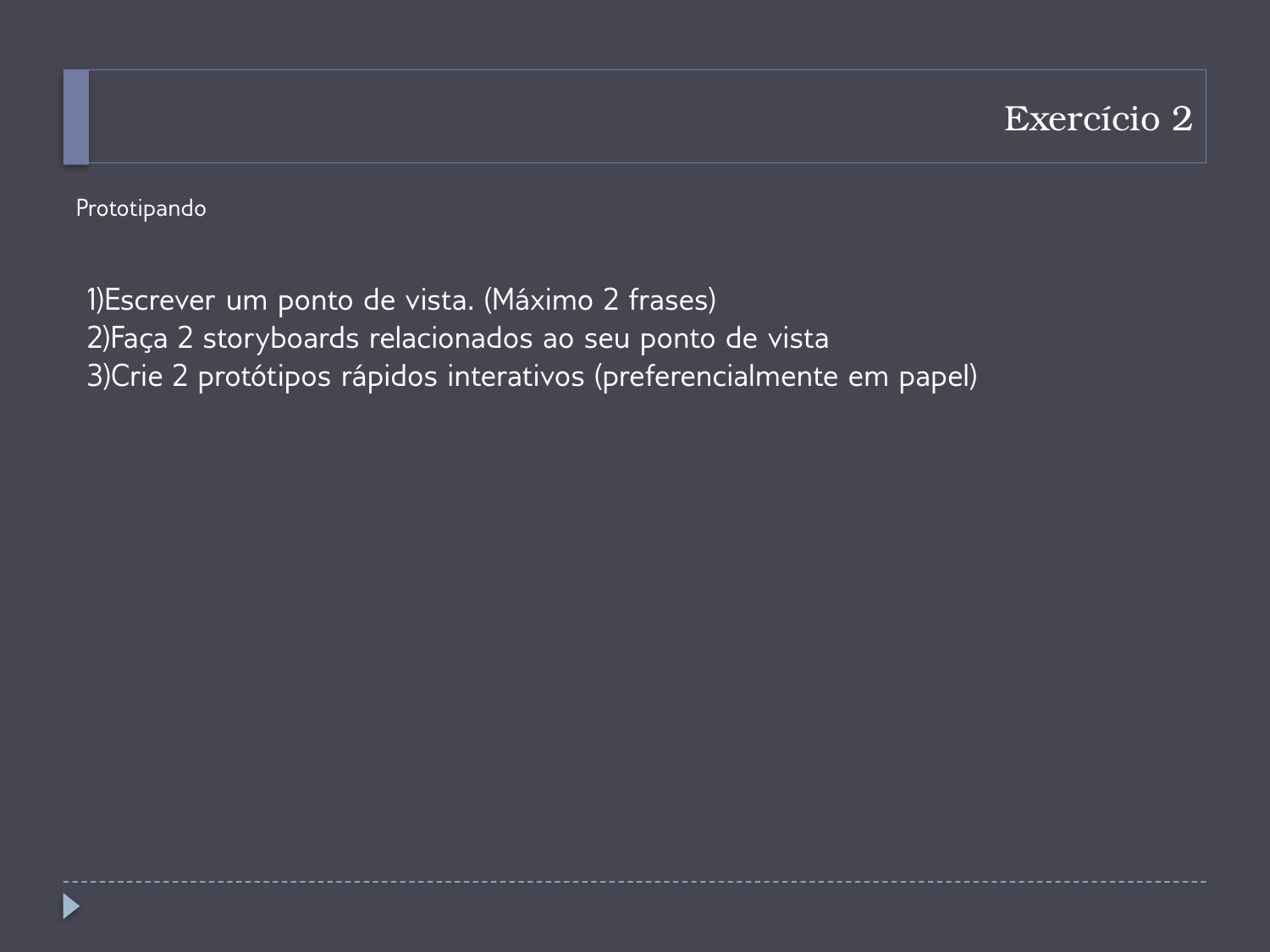

# Exercício 2
Prototipando
1)Escrever um ponto de vista. (Máximo 2 frases)
2)Faça 2 storyboards relacionados ao seu ponto de vista
3)Crie 2 protótipos rápidos interativos (preferencialmente em papel)